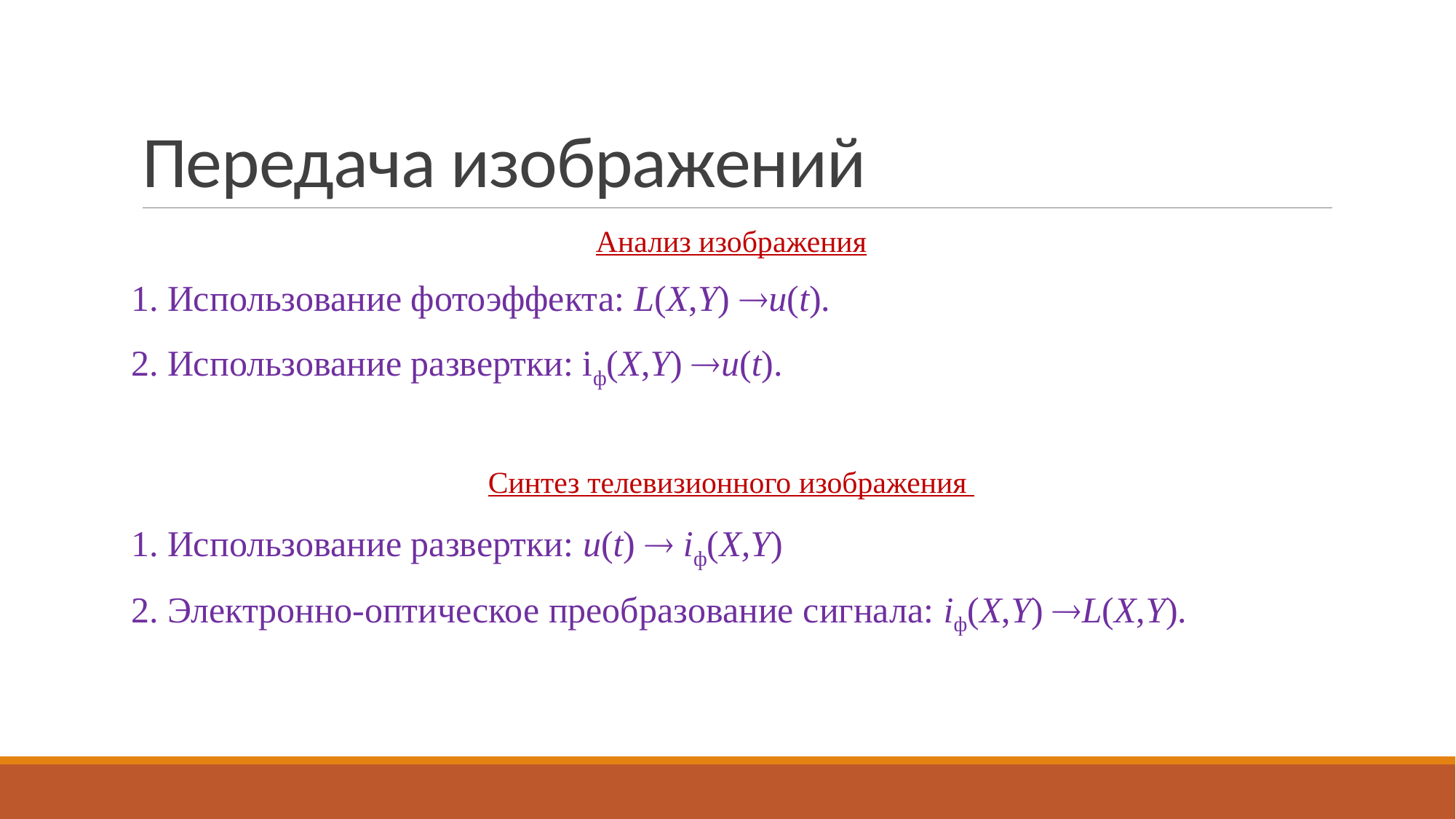

# Передача изображений
Анализ изображения
1. Использование фотоэффекта: L(X,Y) →u(t).
2. Использование развертки: iф(X,Y) →u(t).

Синтез телевизионного изображения
1. Использование развертки: u(t) → iф(X,Y)
2. Электронно-оптическое преобразование сигнала: iф(X,Y) →L(X,Y).